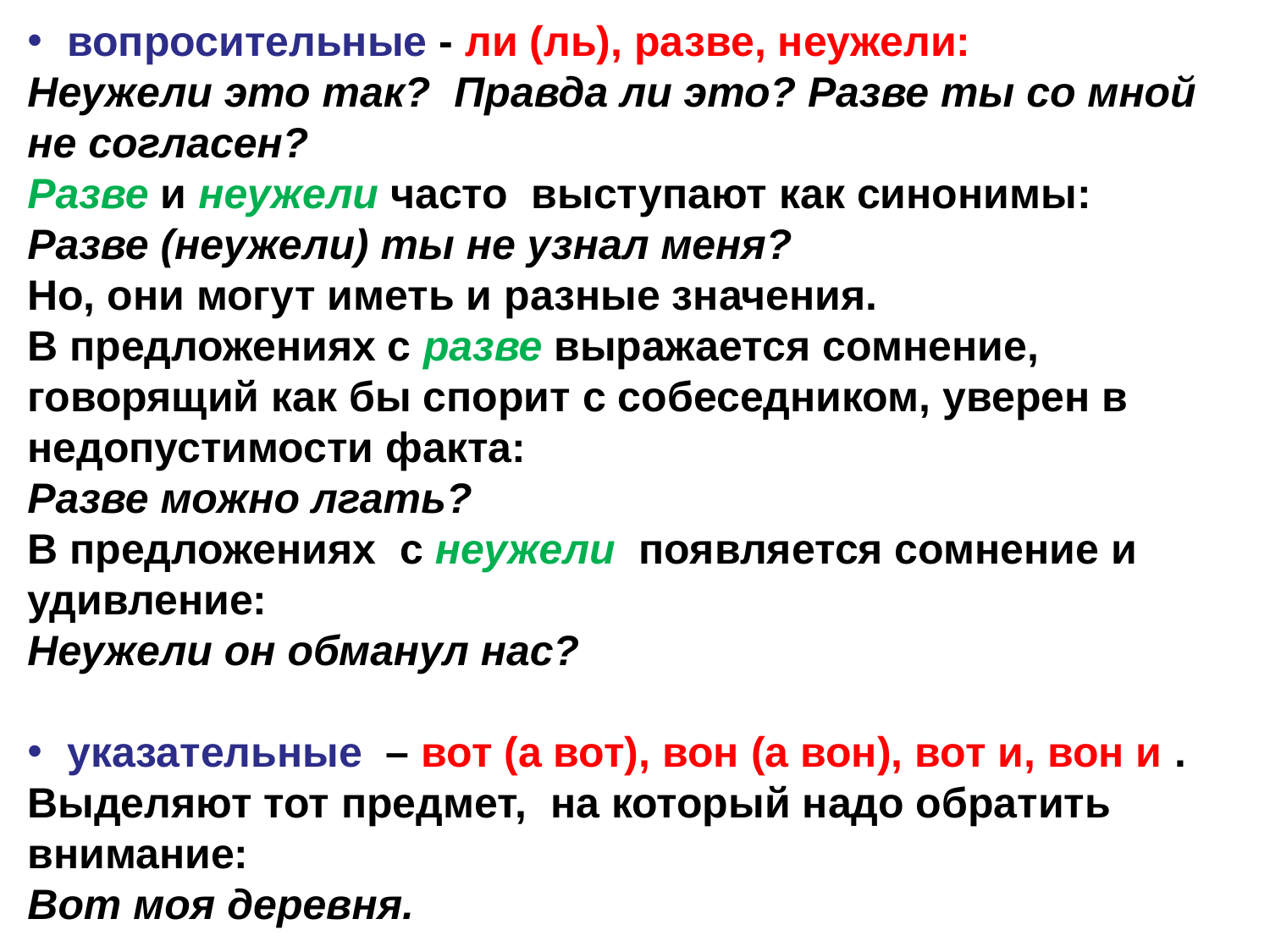

вопросительные - ли (ль), разве, неужели:
Неужели это так?  Правда ли это? Разве ты со мной не согласен?
Разве и неужели часто  выступают как синонимы:
Разве (неужели) ты не узнал меня?
Но, они могут иметь и разные значения.
В предложениях с разве выражается сомнение,  говорящий как бы спорит с собеседником, уверен в недопустимости факта:
Разве можно лгать?
В предложениях  с неужели  появляется сомнение и удивление:
Неужели он обманул нас?

указательные  – вот (а вот), вон (а вон), вот и, вон и .
Выделяют тот предмет,  на который надо обратить внимание:
Вот моя деревня.